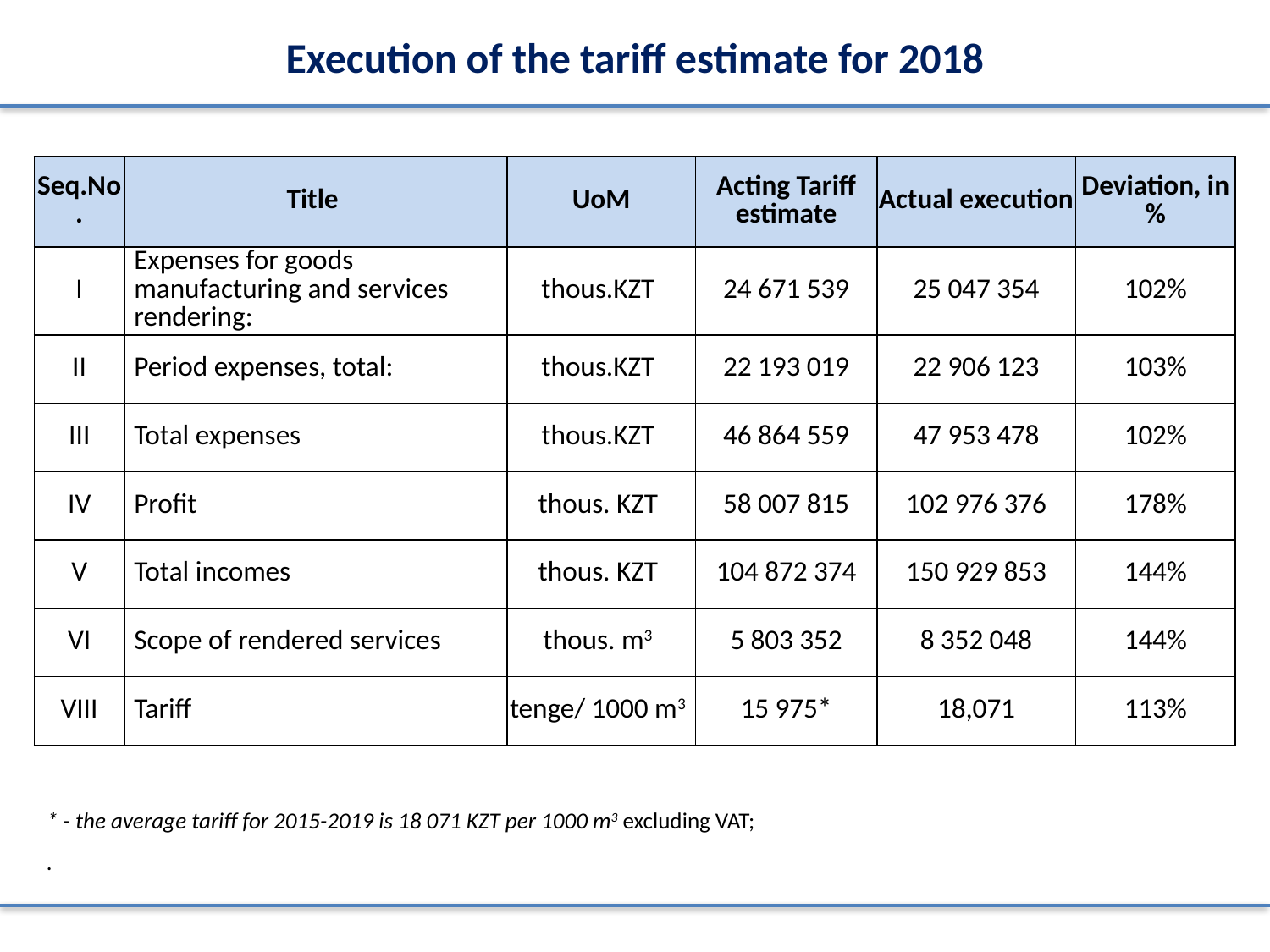

# Execution of the tariff estimate for 2018
| Seq.No. | Title | UoM | Acting Tariff estimate | Actual execution | Deviation, in % |
| --- | --- | --- | --- | --- | --- |
| I | Expenses for goods manufacturing and services rendering: | thous.KZT | 24 671 539 | 25 047 354 | 102% |
| II | Period expenses, total: | thous.KZT | 22 193 019 | 22 906 123 | 103% |
| III | Total expenses | thous.KZT | 46 864 559 | 47 953 478 | 102% |
| IV | Profit | thous. KZT | 58 007 815 | 102 976 376 | 178% |
| V | Total incomes | thous. KZT | 104 872 374 | 150 929 853 | 144% |
| VI | Scope of rendered services | thous. m3 | 5 803 352 | 8 352 048 | 144% |
| VIII | Tariff | tenge/ 1000 m3 | 15 975\* | 18,071 | 113% |
* - the average tariff for 2015-2019 is 18 071 KZT per 1000 m3 excluding VAT;
.